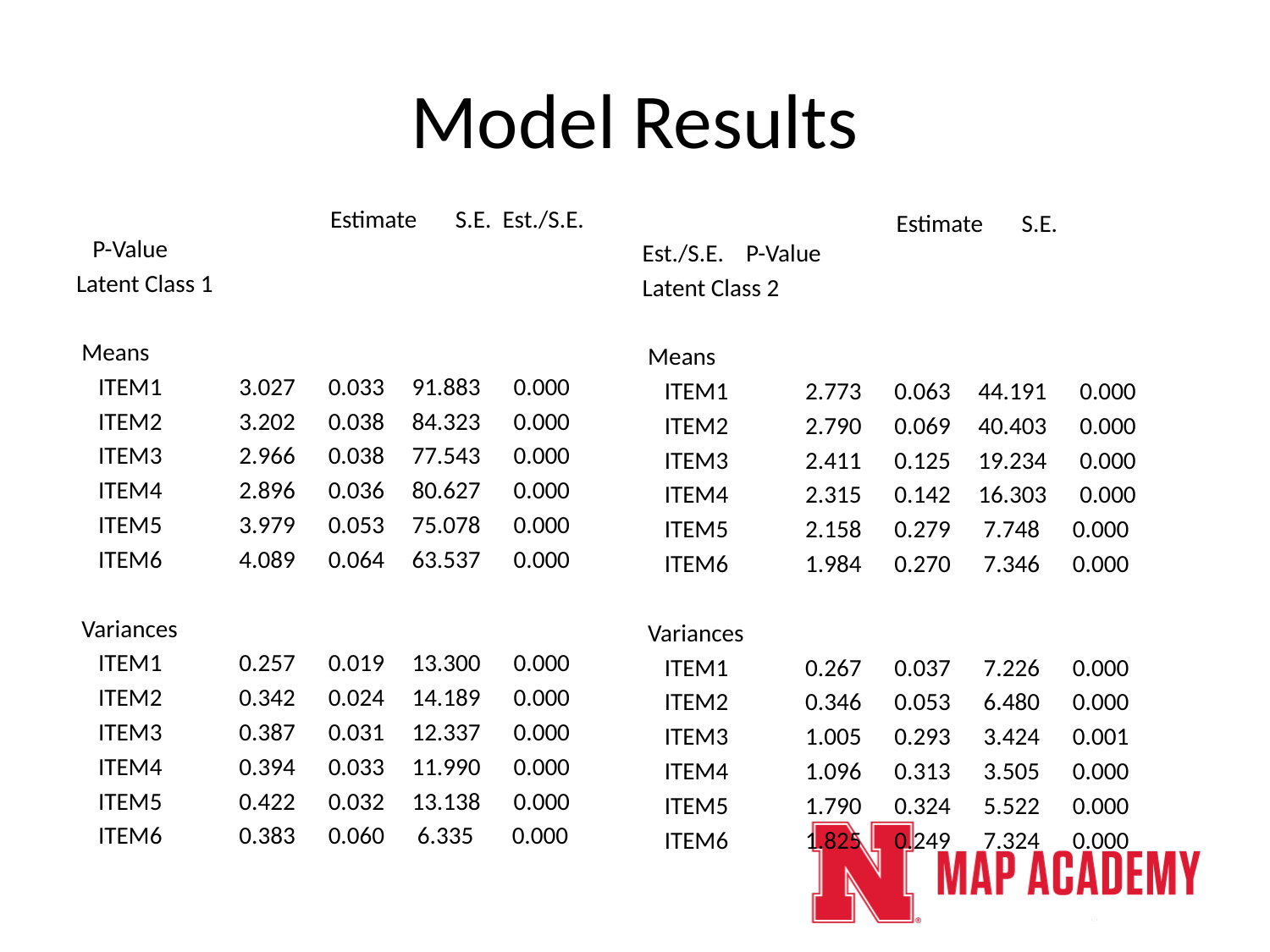

# Model Results
		Estimate       S.E.  Est./S.E.    P-Value
Latent Class 1

 Means
    ITEM1              3.027      0.033     91.883      0.000
    ITEM2              3.202      0.038     84.323      0.000
    ITEM3              2.966      0.038     77.543      0.000
    ITEM4              2.896      0.036     80.627      0.000
    ITEM5              3.979      0.053     75.078      0.000
    ITEM6              4.089      0.064     63.537      0.000

 Variances
    ITEM1              0.257      0.019     13.300      0.000
    ITEM2              0.342      0.024     14.189      0.000
    ITEM3              0.387      0.031     12.337      0.000
    ITEM4              0.394      0.033     11.990      0.000
    ITEM5              0.422      0.032     13.138      0.000
    ITEM6              0.383      0.060      6.335       0.000
		Estimate       S.E.  Est./S.E.    P-Value
Latent Class 2

 Means
    ITEM1              2.773      0.063     44.191      0.000
    ITEM2              2.790      0.069     40.403      0.000
    ITEM3              2.411      0.125     19.234      0.000
    ITEM4              2.315      0.142     16.303      0.000
    ITEM5              2.158      0.279      7.748      0.000
    ITEM6              1.984      0.270      7.346      0.000

 Variances
    ITEM1              0.267      0.037      7.226      0.000
    ITEM2              0.346      0.053      6.480      0.000
    ITEM3              1.005      0.293      3.424      0.001
    ITEM4              1.096      0.313      3.505      0.000
    ITEM5              1.790      0.324      5.522      0.000
    ITEM6              1.825      0.249      7.324      0.000